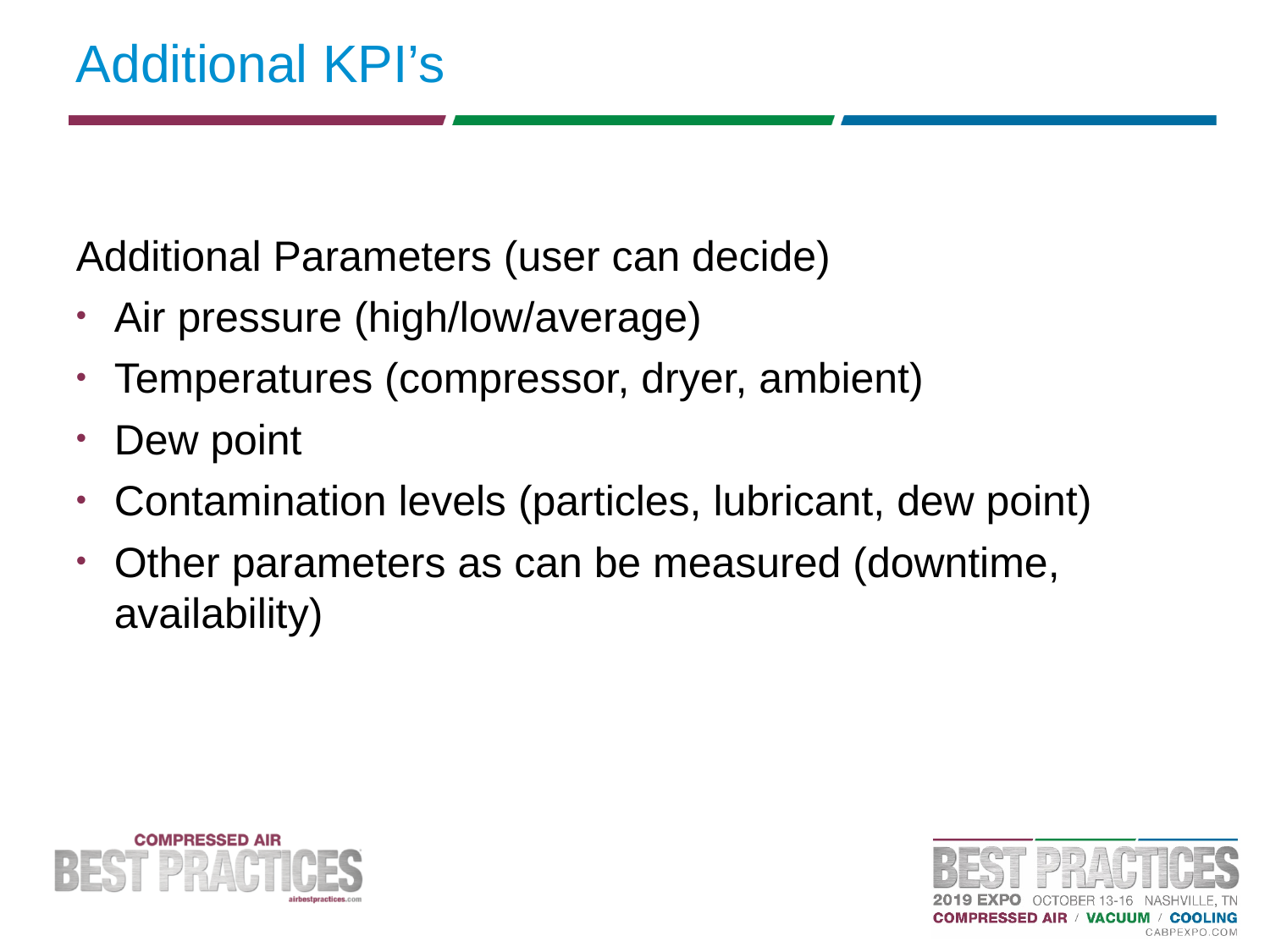

# Additional KPI’s
Additional Parameters (user can decide)
Air pressure (high/low/average)
Temperatures (compressor, dryer, ambient)
Dew point
Contamination levels (particles, lubricant, dew point)
Other parameters as can be measured (downtime, availability)